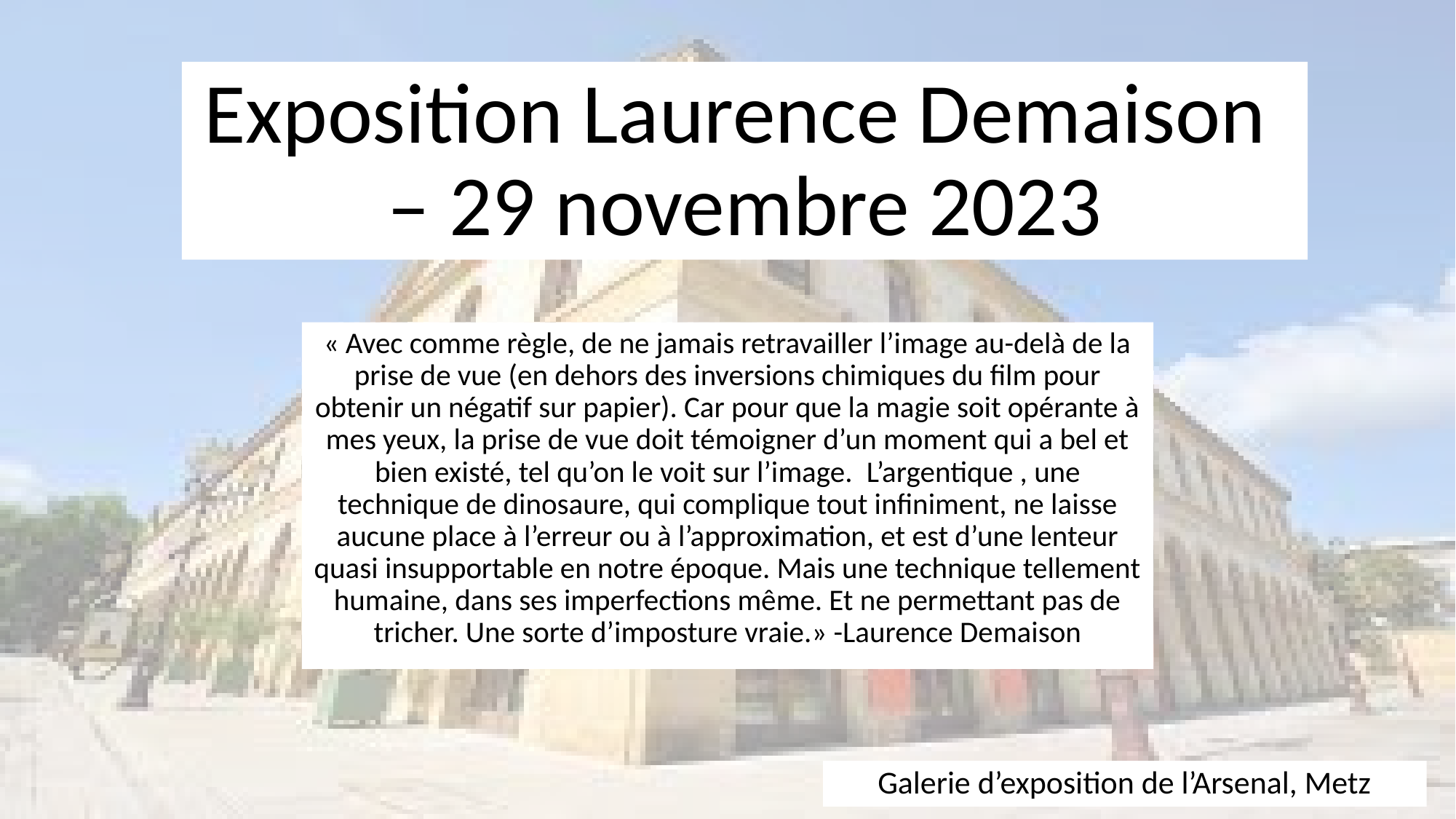

# Exposition Laurence Demaison – 29 novembre 2023
« Avec comme règle, de ne jamais retravailler l’image au-delà de la prise de vue (en dehors des inversions chimiques du film pour obtenir un négatif sur papier). Car pour que la magie soit opérante à mes yeux, la prise de vue doit témoigner d’un moment qui a bel et bien existé, tel qu’on le voit sur l’image.  L’argentique , une technique de dinosaure, qui complique tout infiniment, ne laisse aucune place à l’erreur ou à l’approximation, et est d’une lenteur quasi insupportable en notre époque. Mais une technique tellement humaine, dans ses imperfections même. Et ne permettant pas de tricher. Une sorte d’imposture vraie.» -Laurence Demaison
Galerie d’exposition de l’Arsenal, Metz